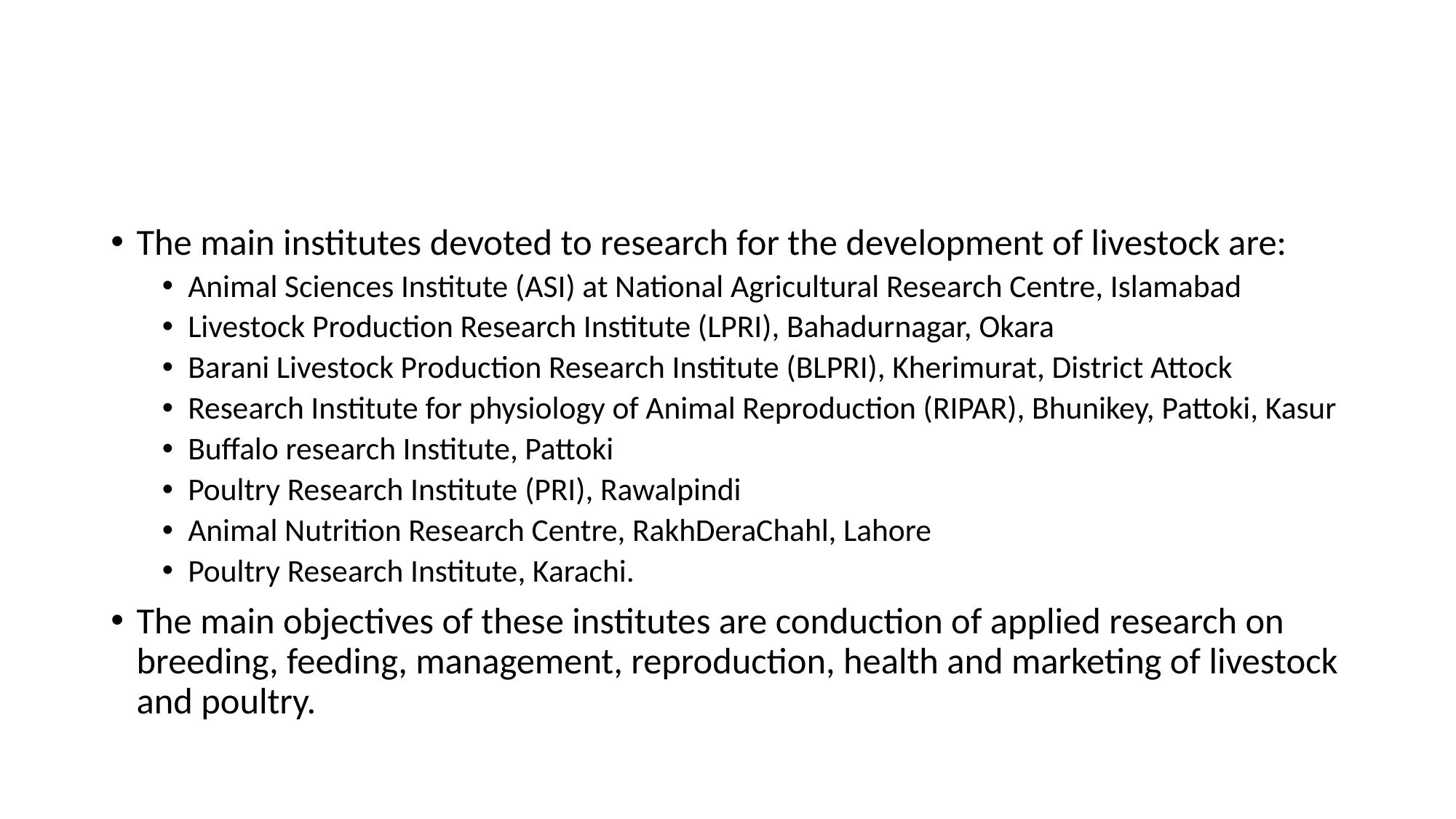

#
The main institutes devoted to research for the development of livestock are:
Animal Sciences Institute (ASI) at National Agricultural Research Centre, Islamabad
Livestock Production Research Institute (LPRI), Bahadurnagar, Okara
Barani Livestock Production Research Institute (BLPRI), Kherimurat, District Attock
Research Institute for physiology of Animal Reproduction (RIPAR), Bhunikey, Pattoki, Kasur
Buffalo research Institute, Pattoki
Poultry Research Institute (PRI), Rawalpindi
Animal Nutrition Research Centre, RakhDeraChahl, Lahore
Poultry Research Institute, Karachi.
The main objectives of these institutes are conduction of applied research on breeding, feeding, management, reproduction, health and marketing of livestock and poultry.